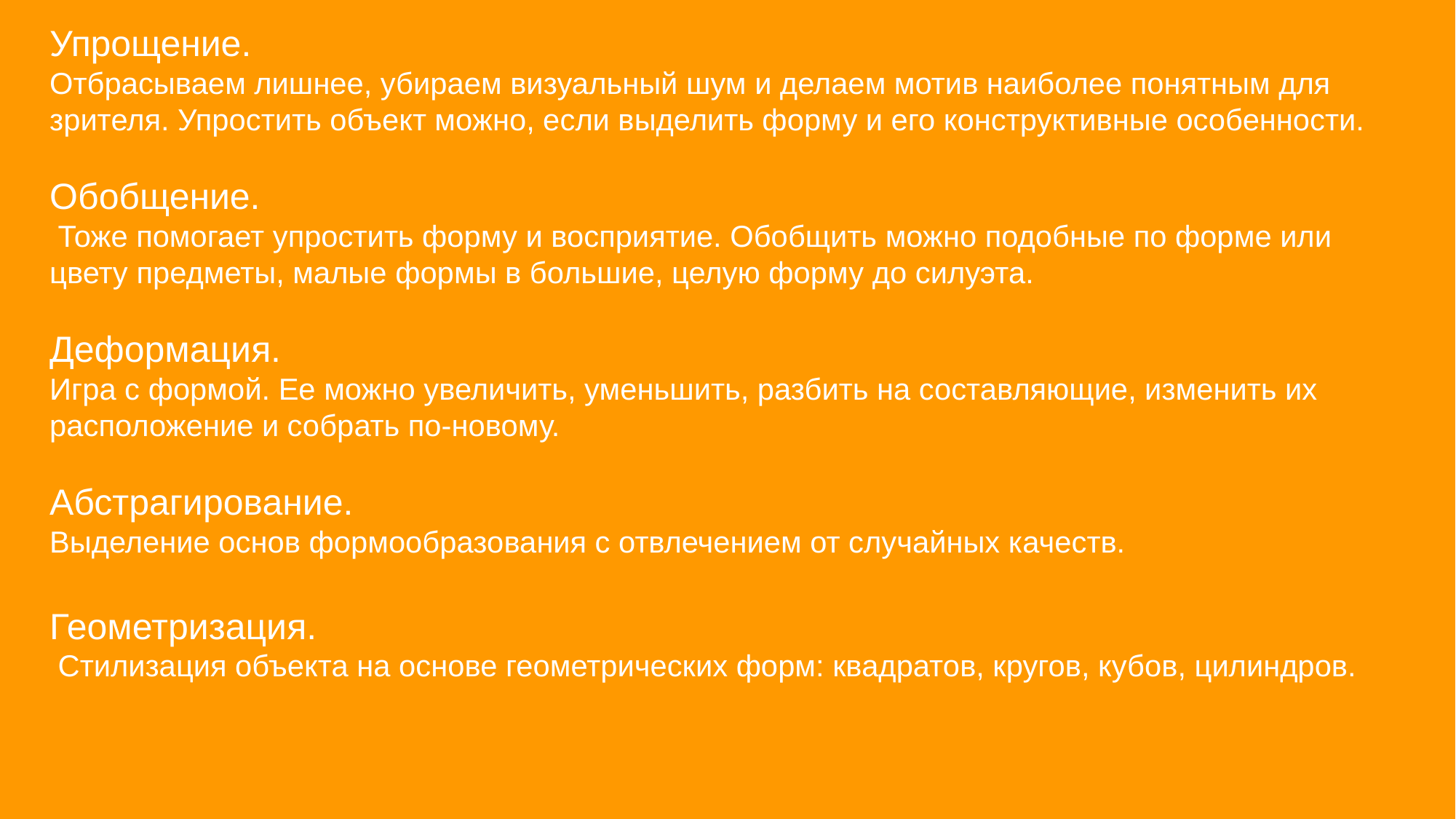

Упрощение.
Отбрасываем лишнее, убираем визуальный шум и делаем мотив наиболее понятным для зрителя. Упростить объект можно, если выделить форму и его конструктивные особенности.

Обобщение.
 Тоже помогает упростить форму и восприятие. Обобщить можно подобные по форме или цвету предметы, малые формы в большие, целую форму до силуэта.

Деформация.
Игра с формой. Ее можно увеличить, уменьшить, разбить на составляющие, изменить их расположение и собрать по-новому.

Абстрагирование.
Выделение основ формообразования с отвлечением от случайных качеств.

Геометризация.
 Стилизация объекта на основе геометрических форм: квадратов, кругов, кубов, цилиндров.